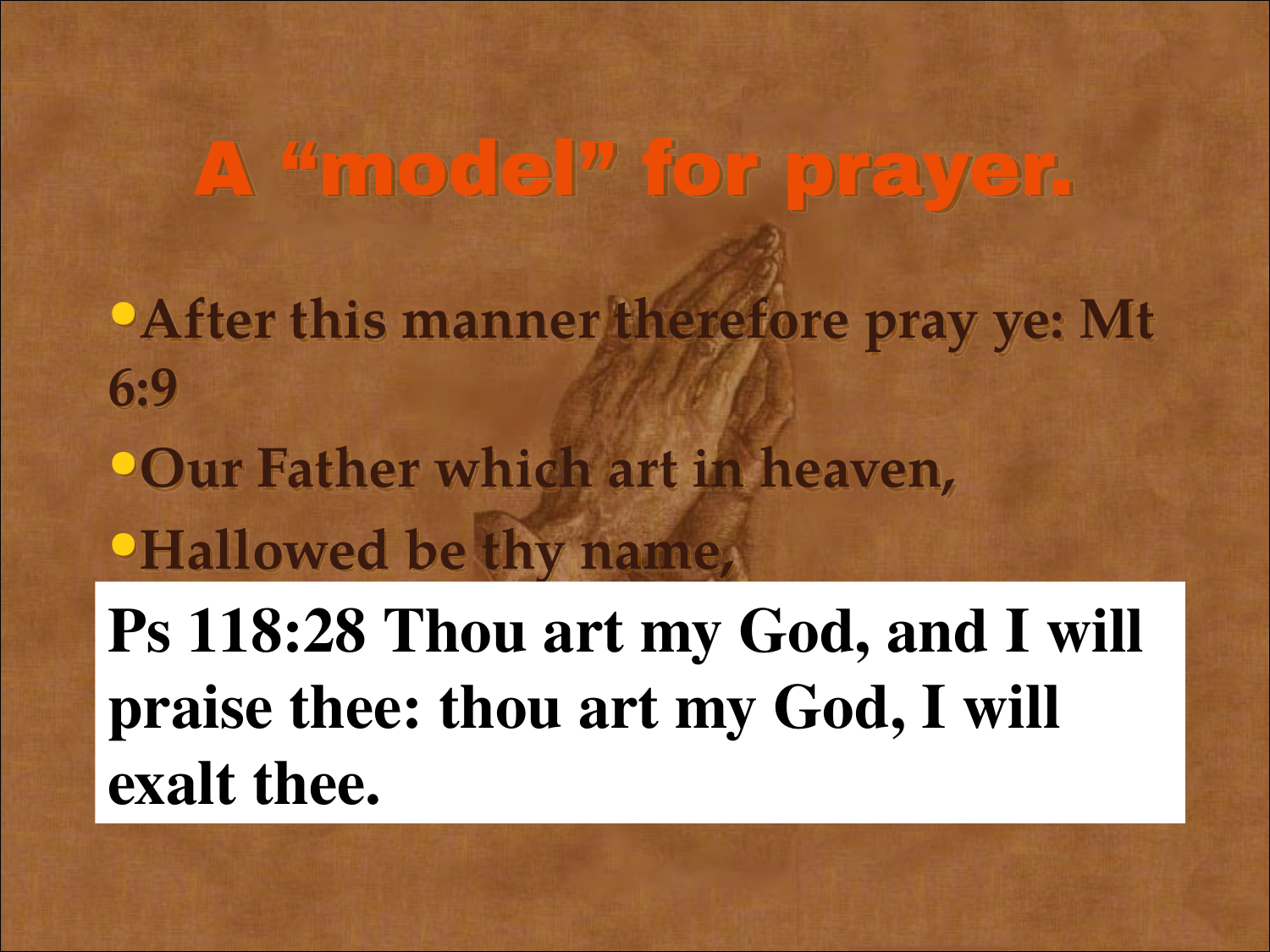

A “model” for prayer.
After this manner therefore pray ye: Mt 6:9
Our Father which art in heaven,
Hallowed be thy name,
Ps 118:28 Thou art my God, and I will praise thee: thou art my God, I will exalt thee.